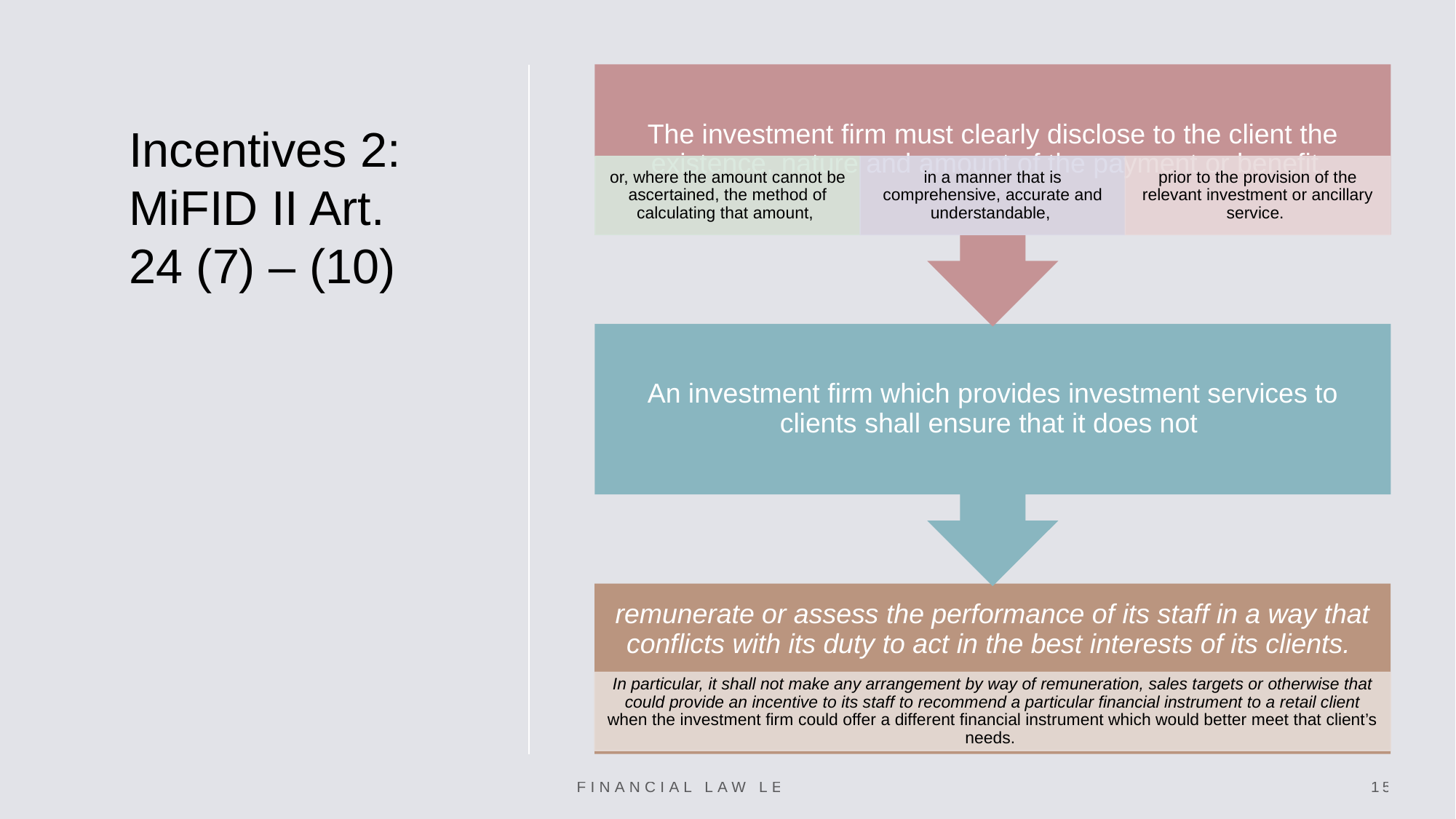

remunerate or assess the performance of its staff in a way that conflicts with its duty to act in the best interests of its clients.
In particular, it shall not make any arrangement by way of remuneration, sales targets or otherwise that could provide an incentive to its staff to recommend a particular financial instrument to a retail client when the investment firm could offer a different financial instrument which would better meet that client’s needs.
An investment firm which provides investment services to clients shall ensure that it does not
The investment firm must clearly disclose to the client the existence, nature and amount of the payment or benefit,
or, where the amount cannot be ascertained, the method of calculating that amount,
in a manner that is comprehensive, accurate and understandable,
prior to the provision of the relevant investment or ancillary service.
# Incentives 2: MiFID II Art. 24 (7) – (10)
Financial Law Lecture 4
15